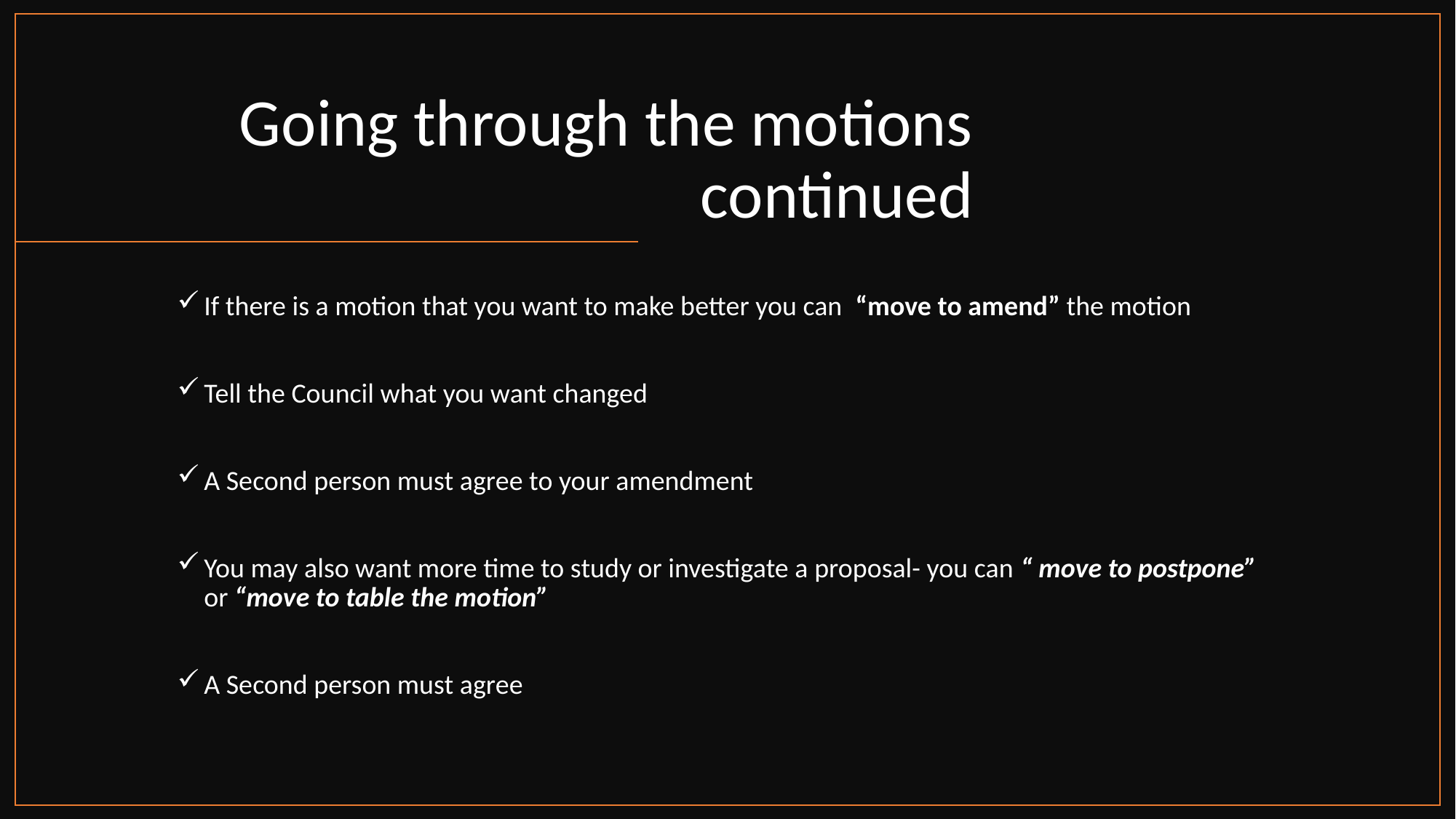

# Going through the motions continued
If there is a motion that you want to make better you can  “move to amend” the motion

Tell the Council what you want changed

A Second person must agree to your amendment

You may also want more time to study or investigate a proposal- you can “ move to postpone” or “move to table the motion”

A Second person must agree

8